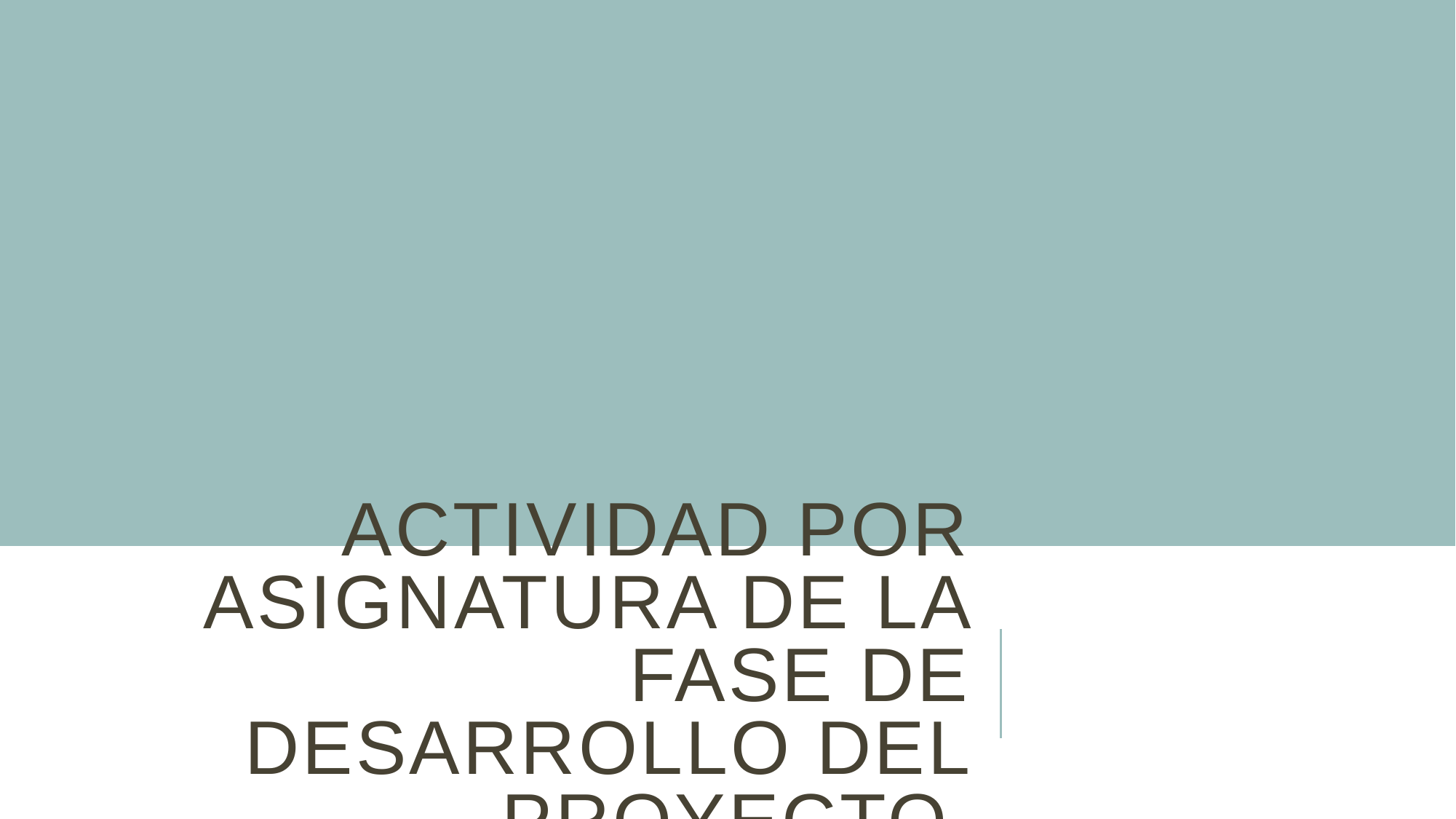

# Actividad por asignatura de la fase de desarrollo del proyecto